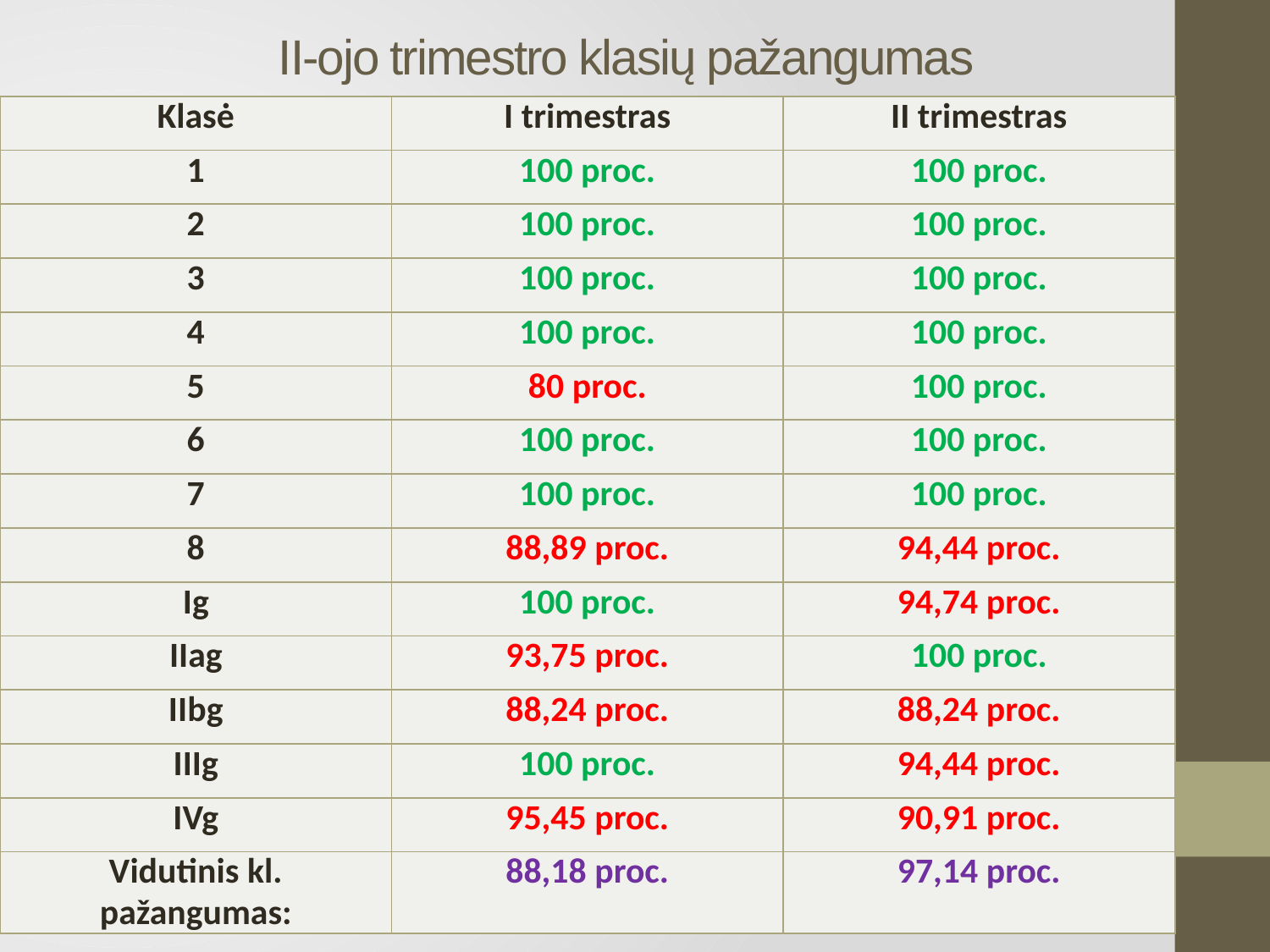

# II-ojo trimestro klasių pažangumas
| Klasė | I trimestras | II trimestras |
| --- | --- | --- |
| 1 | 100 proc. | 100 proc. |
| 2 | 100 proc. | 100 proc. |
| 3 | 100 proc. | 100 proc. |
| 4 | 100 proc. | 100 proc. |
| 5 | 80 proc. | 100 proc. |
| 6 | 100 proc. | 100 proc. |
| 7 | 100 proc. | 100 proc. |
| 8 | 88,89 proc. | 94,44 proc. |
| Ig | 100 proc. | 94,74 proc. |
| IIag | 93,75 proc. | 100 proc. |
| IIbg | 88,24 proc. | 88,24 proc. |
| IIIg | 100 proc. | 94,44 proc. |
| IVg | 95,45 proc. | 90,91 proc. |
| Vidutinis kl. pažangumas: | 88,18 proc. | 97,14 proc. |